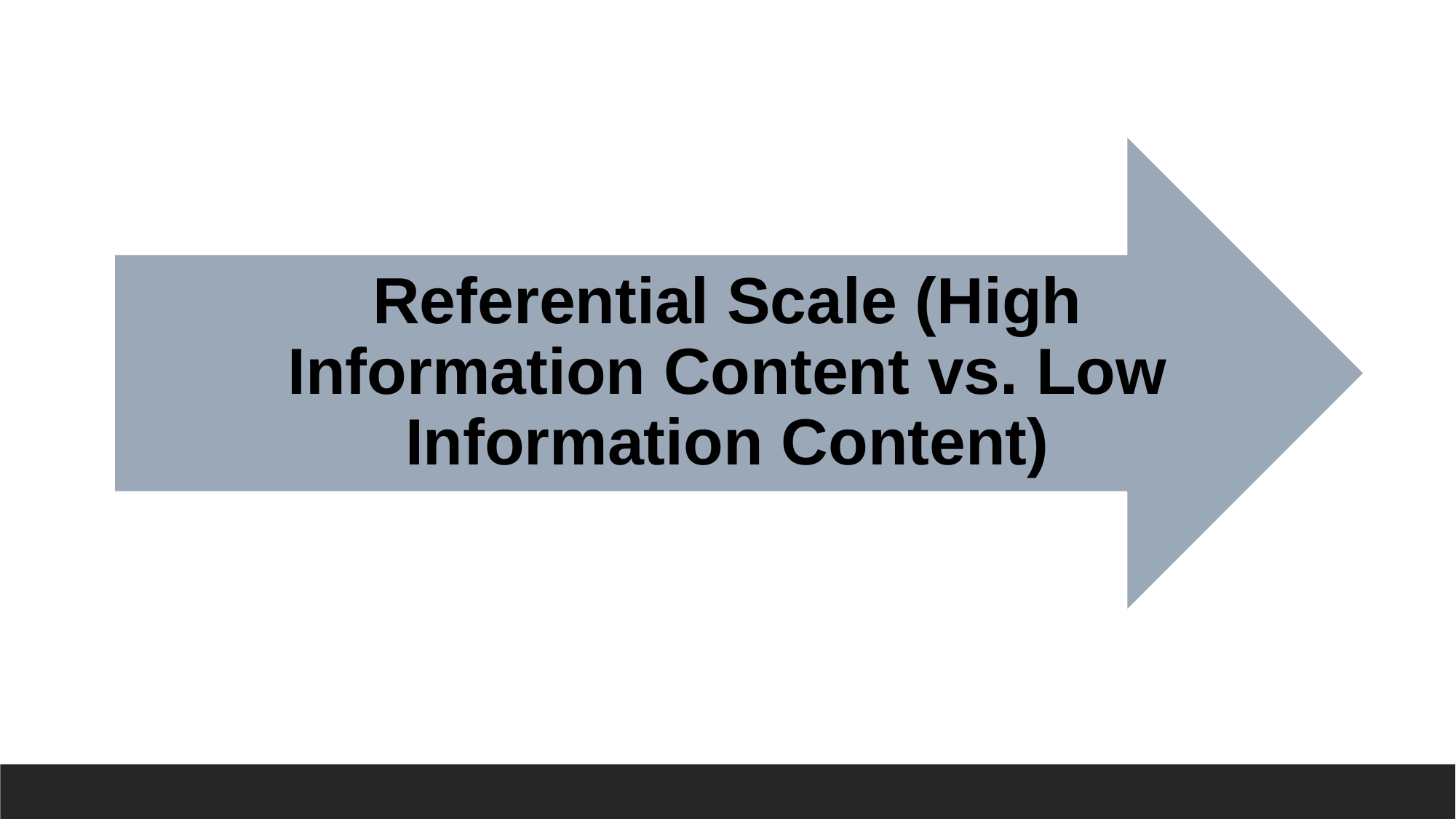

Referential Scale (High Information Content vs. Low Information Content)